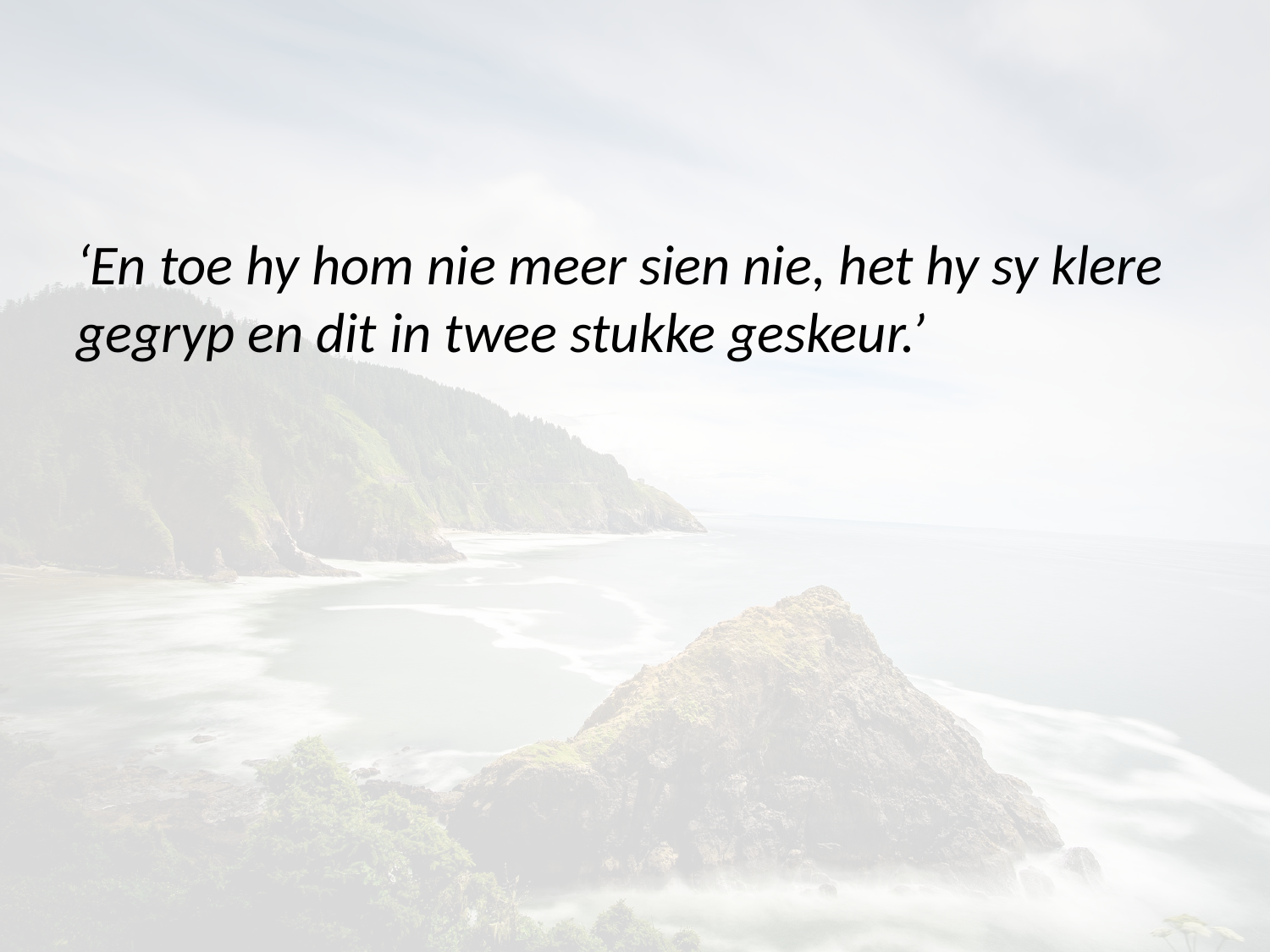

‘En toe hy hom nie meer sien nie, het hy sy klere gegryp en dit in twee stukke geskeur.’